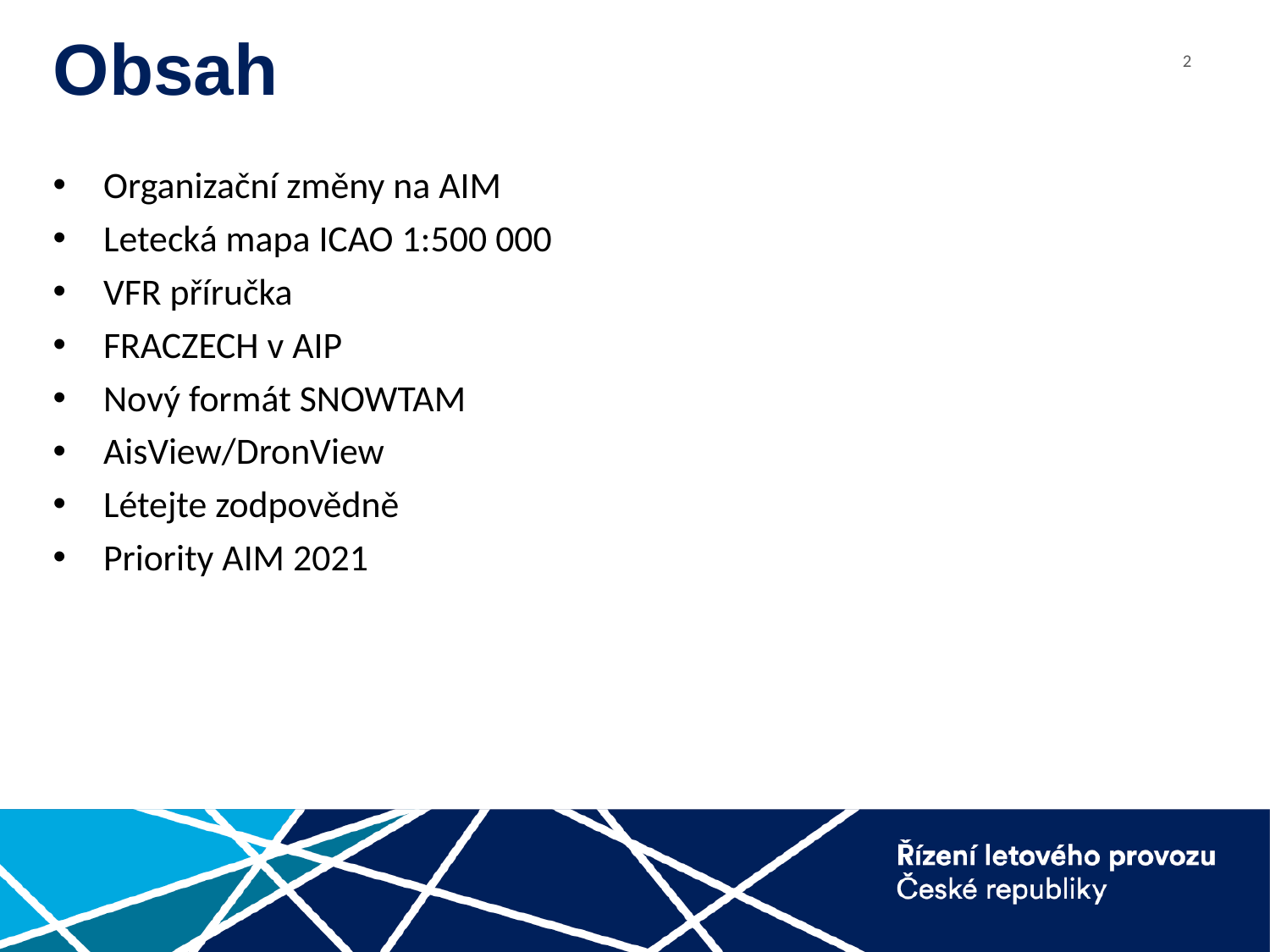

# Obsah
Organizační změny na AIM
Letecká mapa ICAO 1:500 000
VFR příručka
FRACZECH v AIP
Nový formát SNOWTAM
AisView/DronView
Létejte zodpovědně
Priority AIM 2021